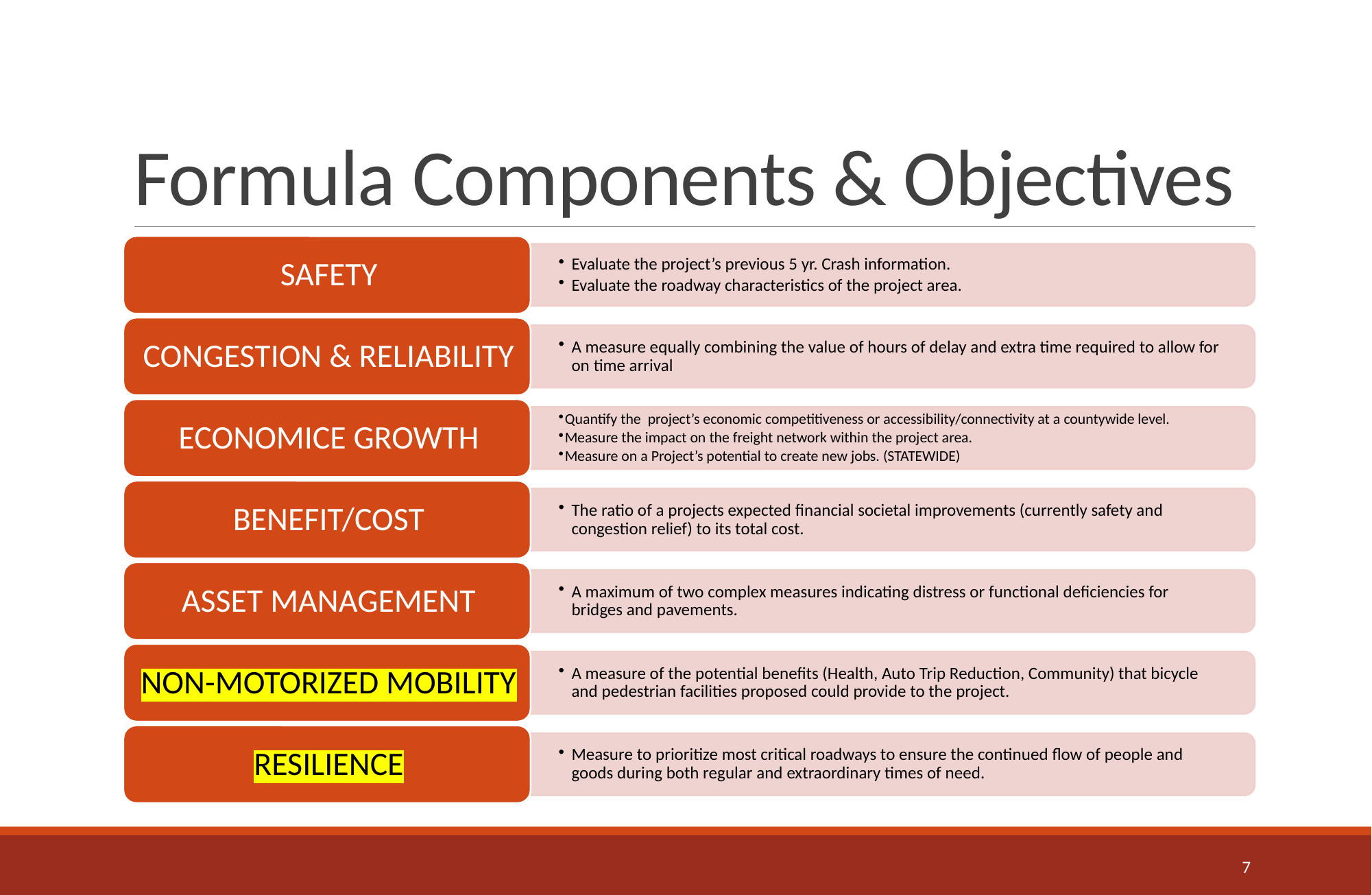

# Formula Components & Objectives
Evaluate the project’s previous 5 yr. Crash information.
Evaluate the roadway characteristics of the project area.
SAFETY
A measure equally combining the value of hours of delay and extra time required to allow for on time arrival
CONGESTION & RELIABILITY
Quantify the  project’s economic competitiveness or accessibility/connectivity at a countywide level.
Measure the impact on the freight network within the project area.
Measure on a Project’s potential to create new jobs. (STATEWIDE)
ECONOMICE GROWTH
The ratio of a projects expected financial societal improvements (currently safety and congestion relief) to its total cost.
BENEFIT/COST
A maximum of two complex measures indicating distress or functional deficiencies for bridges and pavements.
ASSET MANAGEMENT
A measure of the potential benefits (Health, Auto Trip Reduction, Community) that bicycle and pedestrian facilities proposed could provide to the project.
NON-MOTORIZED MOBILITY
Measure to prioritize most critical roadways to ensure the continued flow of people and goods during both regular and extraordinary times of need.
RESILIENCE
7